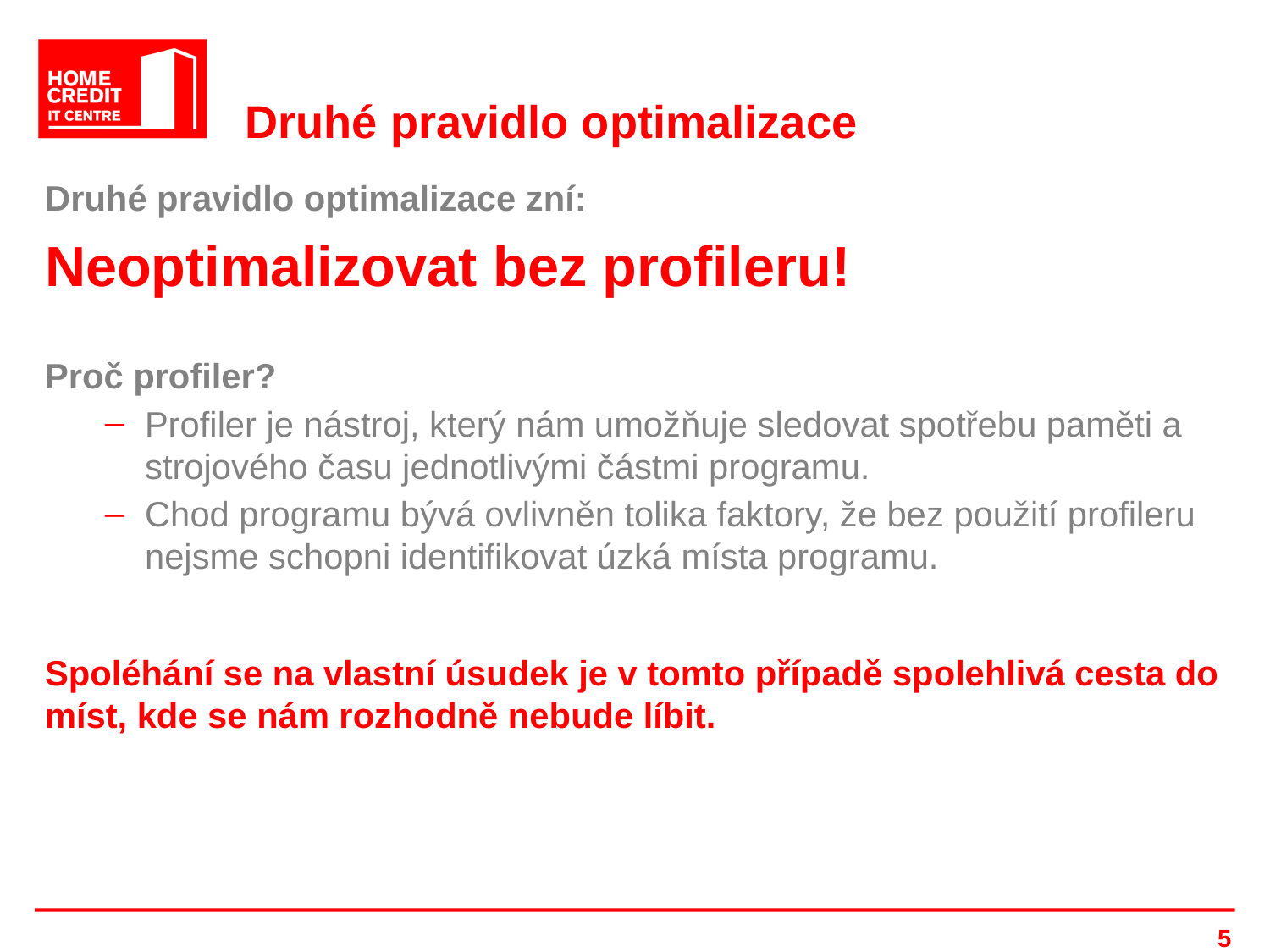

# Druhé pravidlo optimalizace
Druhé pravidlo optimalizace zní:
Neoptimalizovat bez profileru!

Proč profiler?
Profiler je nástroj, který nám umožňuje sledovat spotřebu paměti a strojového času jednotlivými částmi programu.
Chod programu bývá ovlivněn tolika faktory, že bez použití profileru nejsme schopni identifikovat úzká místa programu.

Spoléhání se na vlastní úsudek je v tomto případě spolehlivá cesta do míst, kde se nám rozhodně nebude líbit.

5